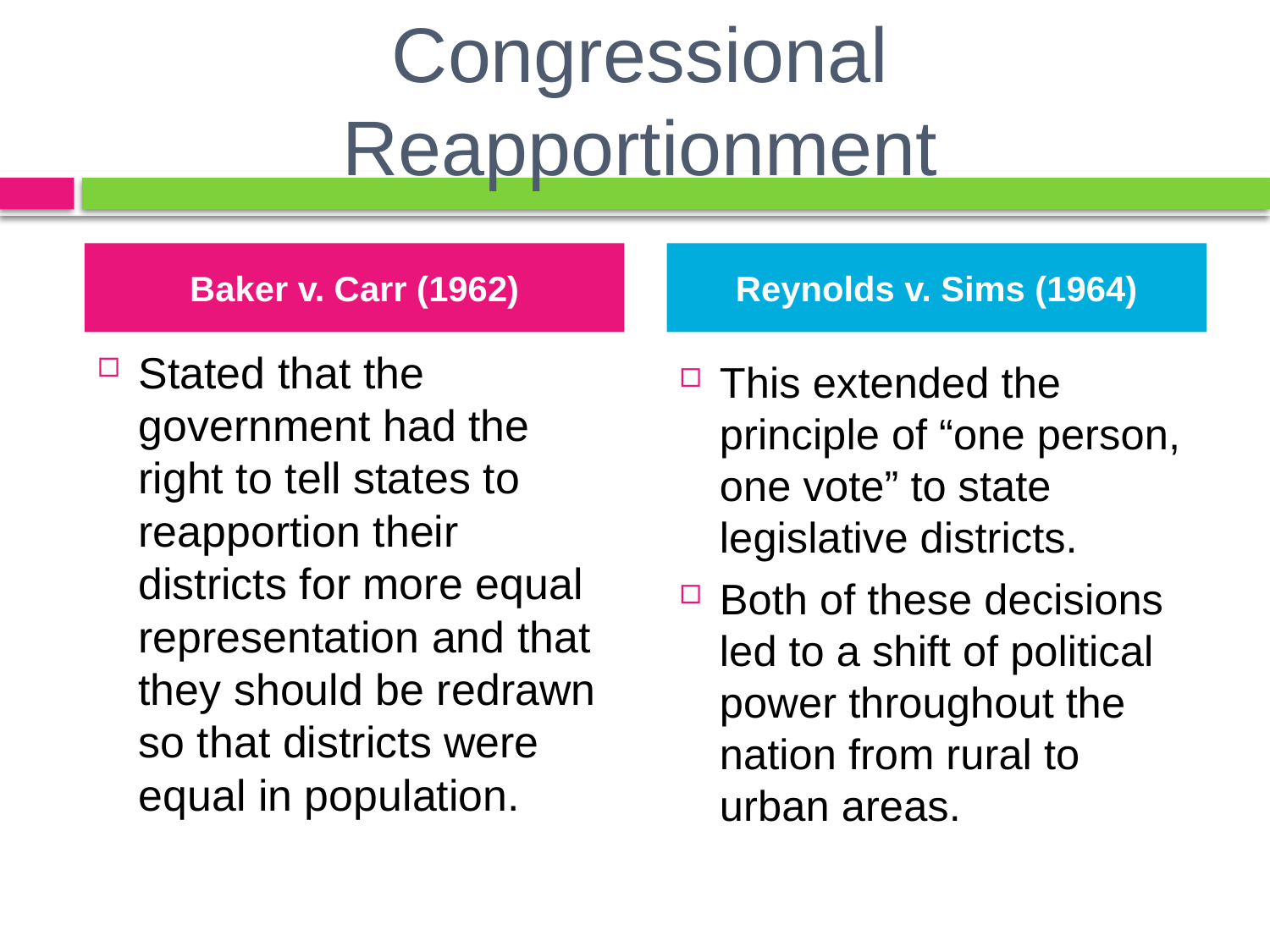

# Congressional Reapportionment
Baker v. Carr (1962)
Reynolds v. Sims (1964)
Stated that the government had the right to tell states to reapportion their districts for more equal representation and that they should be redrawn so that districts were equal in population.
This extended the principle of “one person, one vote” to state legislative districts.
Both of these decisions led to a shift of political power throughout the nation from rural to urban areas.